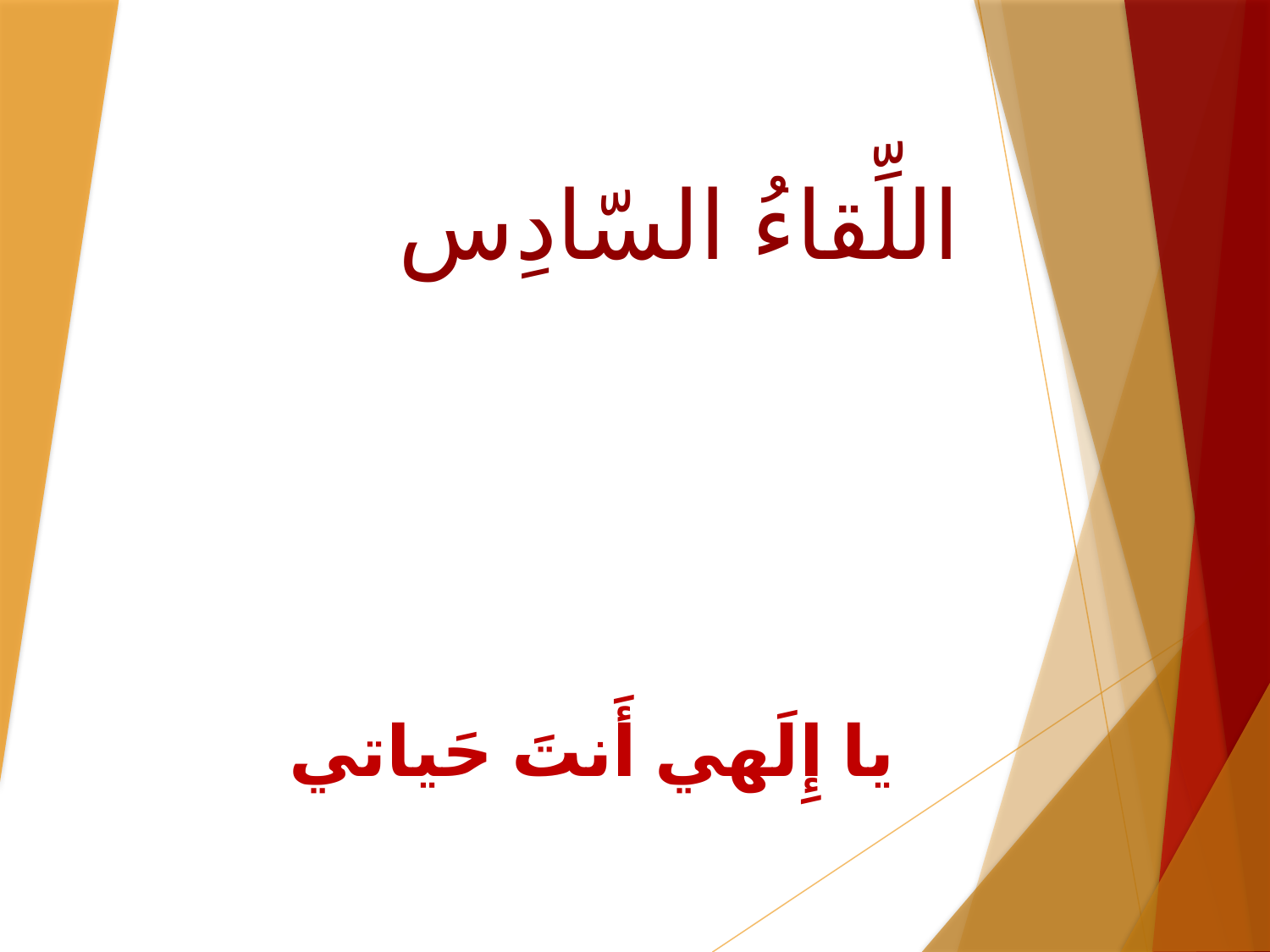

# اللِّقاءُ السّادِس

يا إِلَهي أَنتَ حَياتي